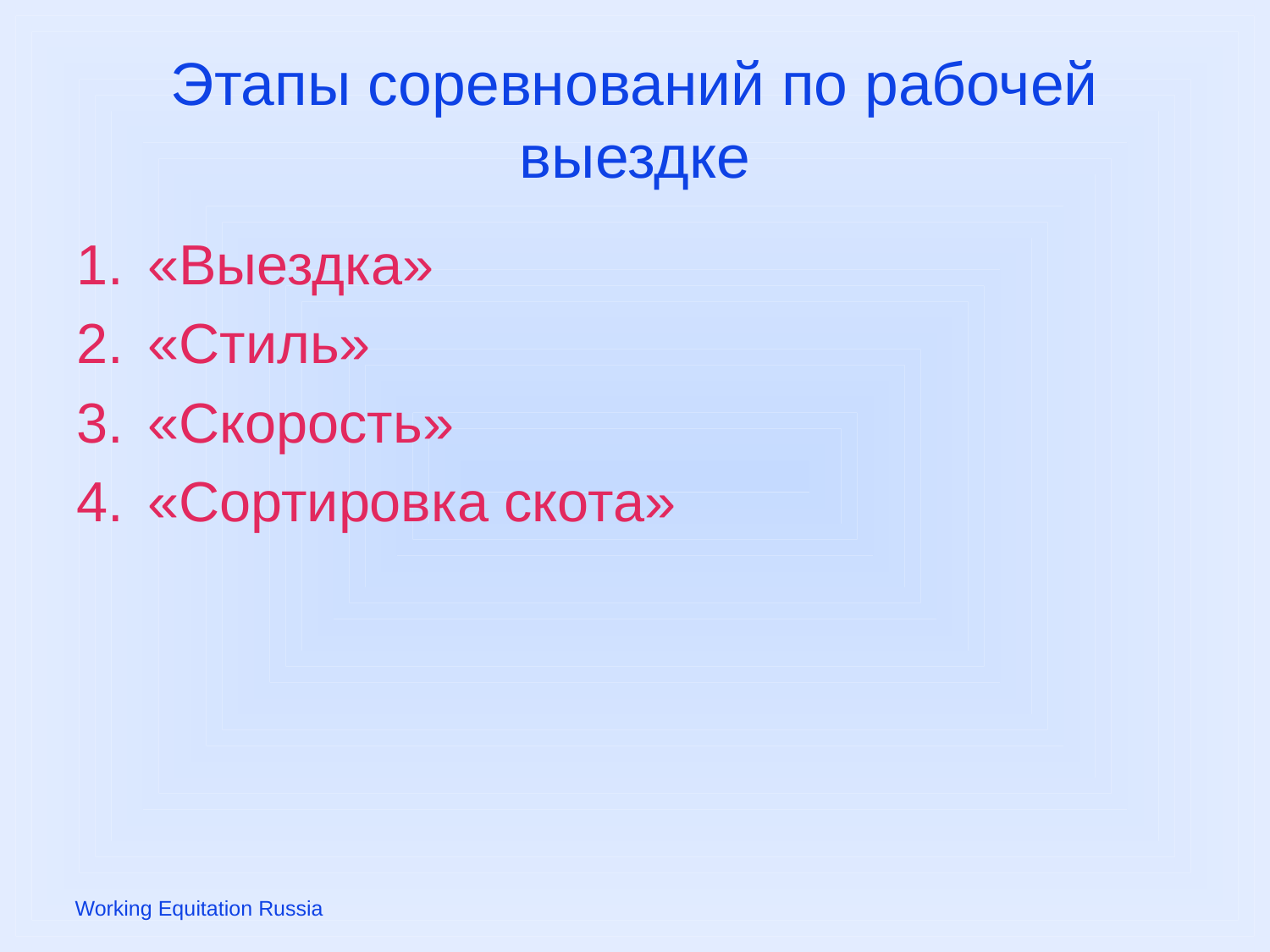

# Этапы соревнований по рабочей выездке
«Выездка»
«Стиль»
«Скорость»
«Сортировка скота»
Working Equitation Russia